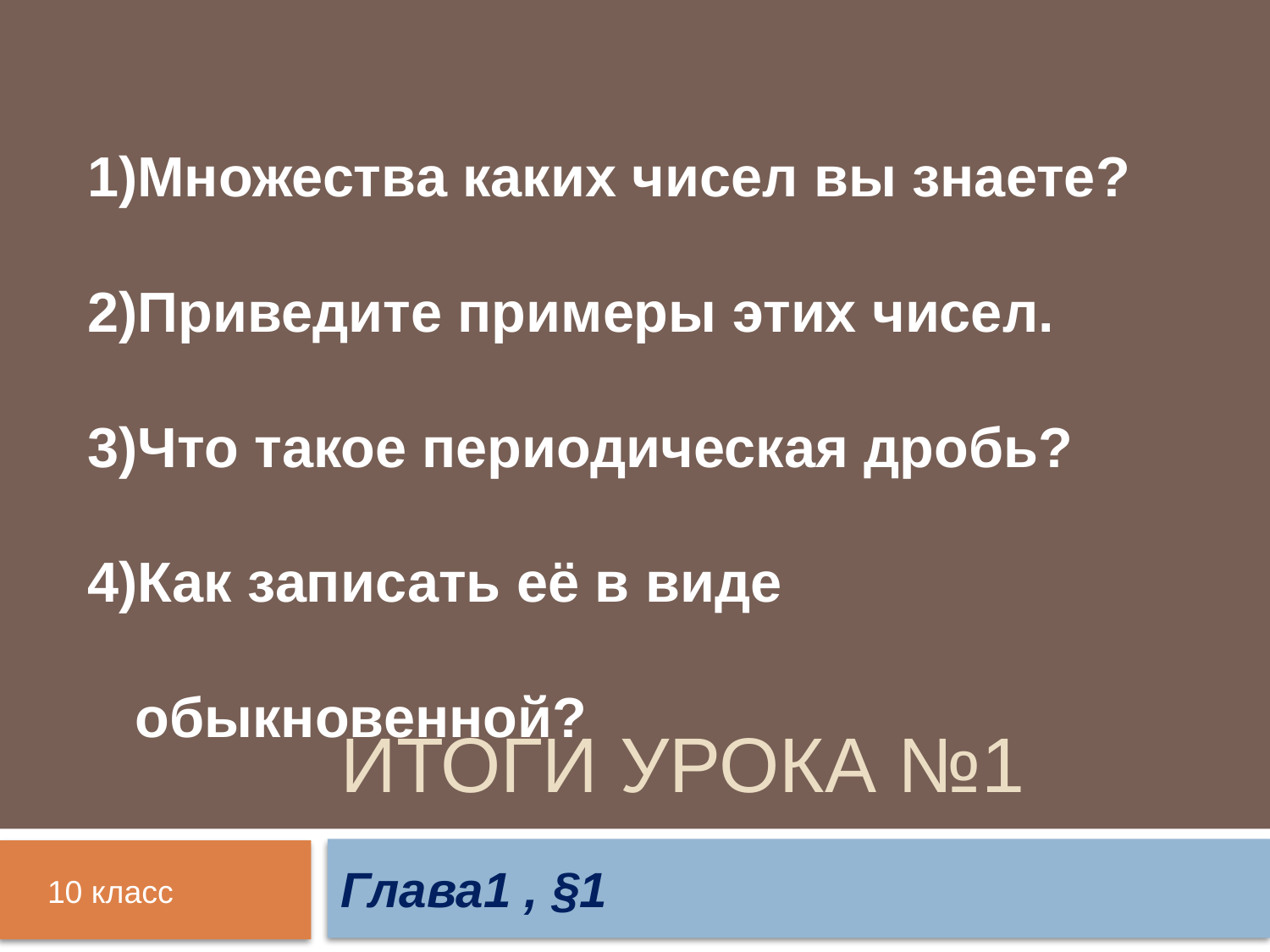

Множества каких чисел вы знаете?
Приведите примеры этих чисел.
Что такое периодическая дробь?
Как записать её в виде обыкновенной?
# Итоги урока №1
Глава1 , §1
10 класс